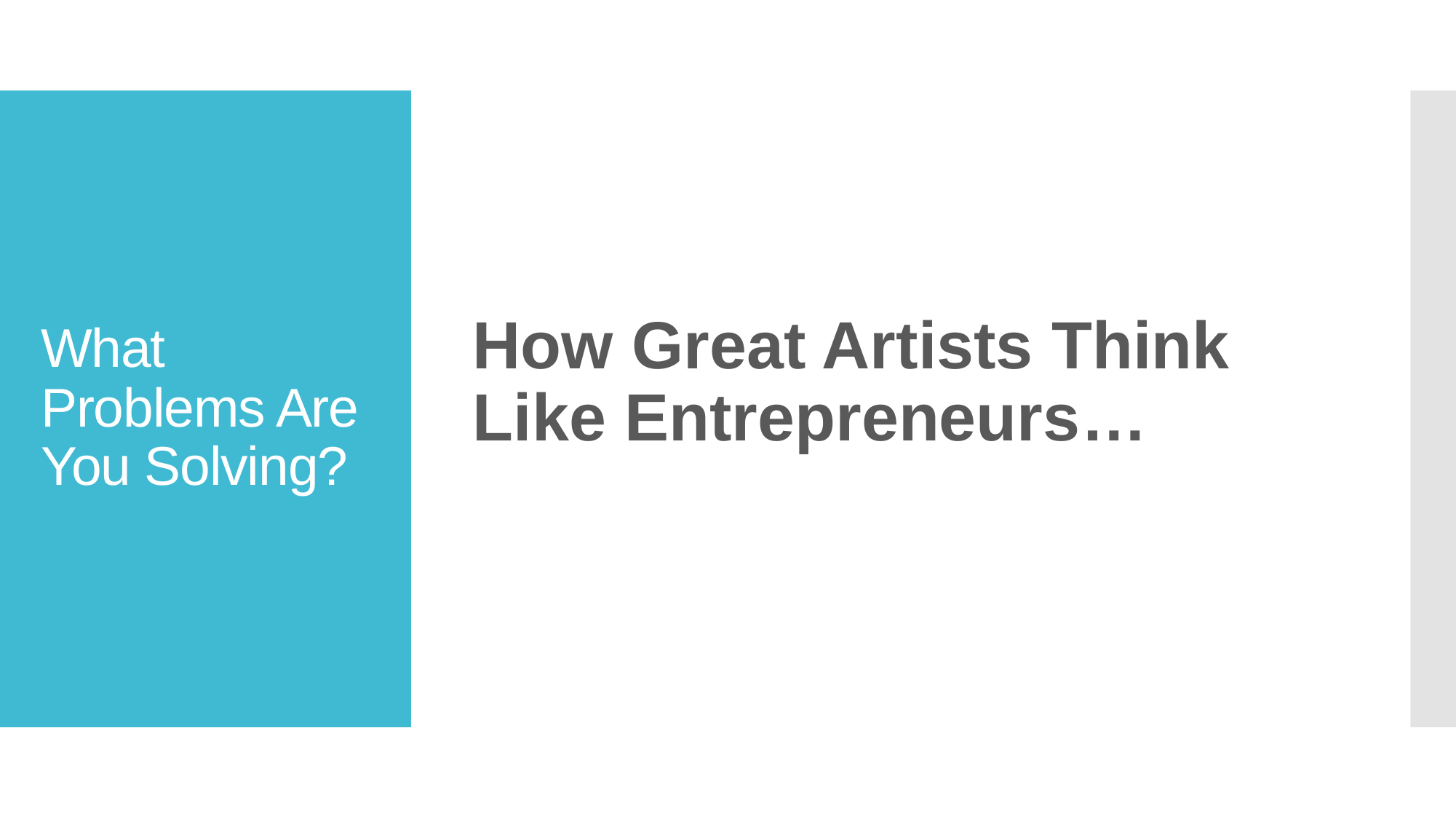

How Great Artists Think Like Entrepreneurs…

# What Problems Are You Solving?